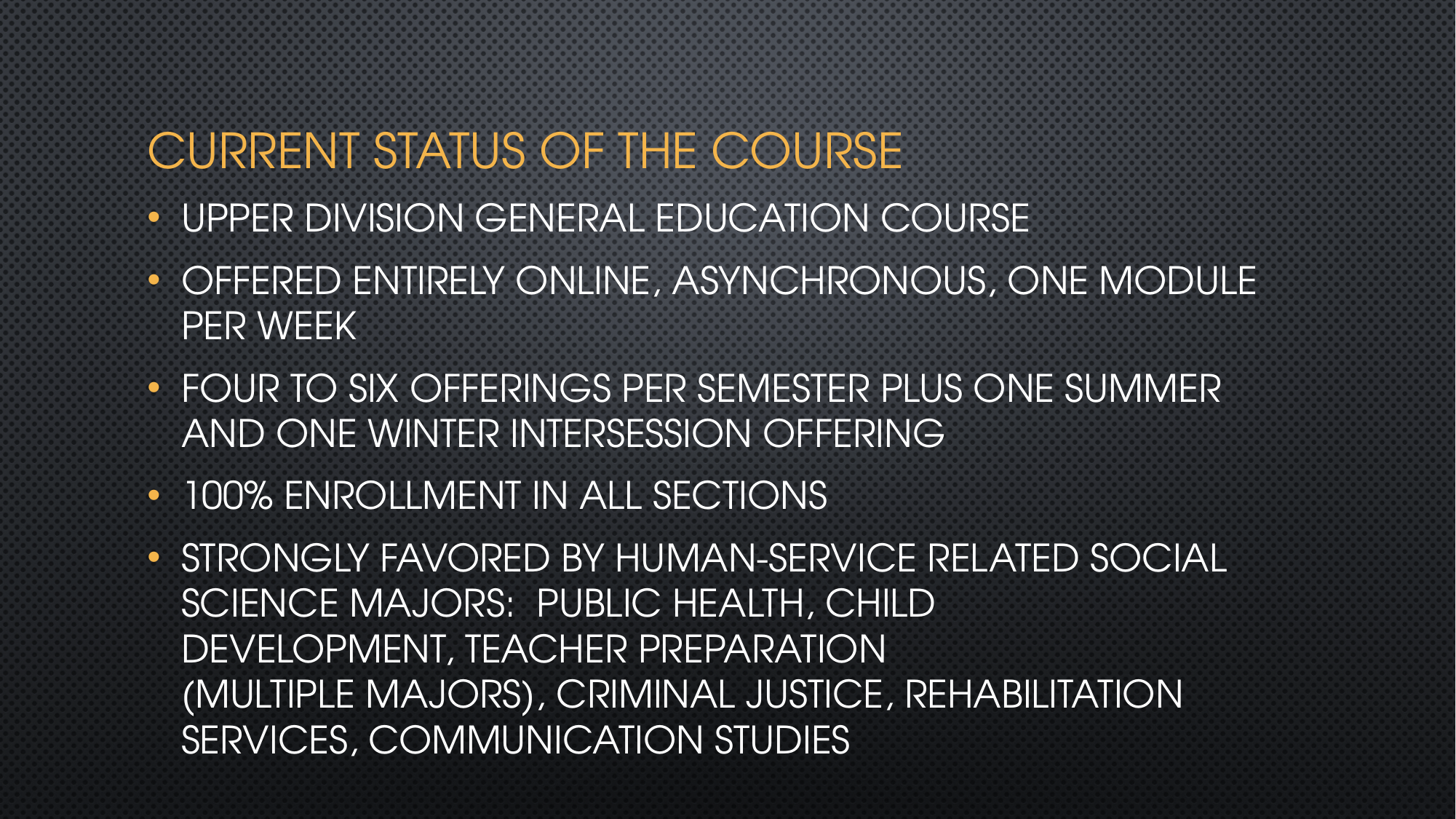

# Current status of the course
Upper Division General Education course
Offered entirely online, Asynchronous, One module per week
Four to Six offerings per semester plus one summer and one winter intersession offering
100% enrollment in all sections
Strongly favored by human-service related social science majors:  public health, child development, teacher preparation (multiple majors), criminal justice, rehabilitation services, communication studies